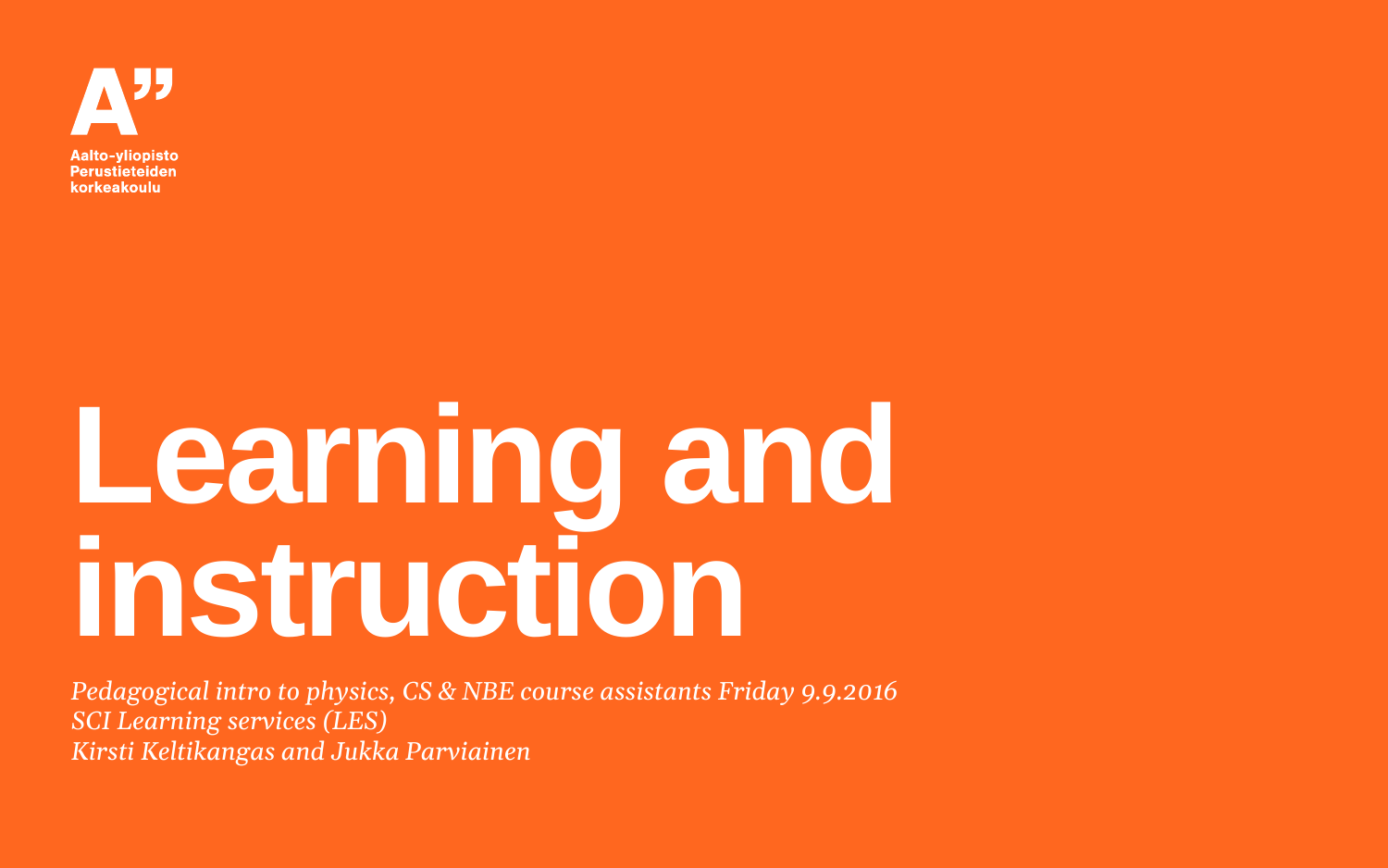

# Learning and instruction
Pedagogical intro to physics, CS & NBE course assistants Friday 9.9.2016
SCI Learning services (LES)
Kirsti Keltikangas and Jukka Parviainen